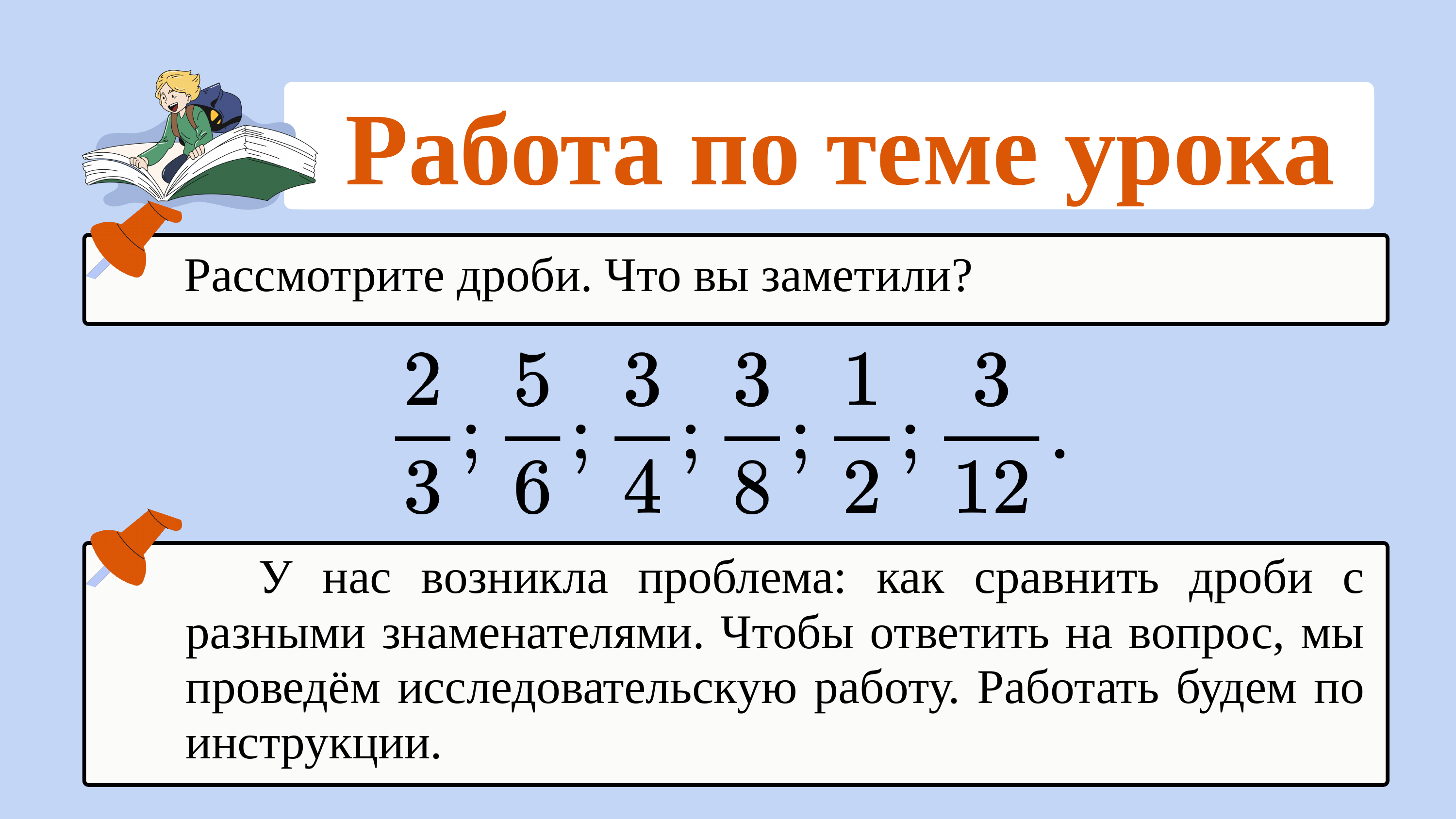

Работа по теме урока

Рассмотрите дроби. Что вы заметили?

	У нас возникла проблема: как сравнить дроби с разными знаменателями. Чтобы ответить на вопрос, мы проведём исследовательскую работу. Работать будем по инструкции.